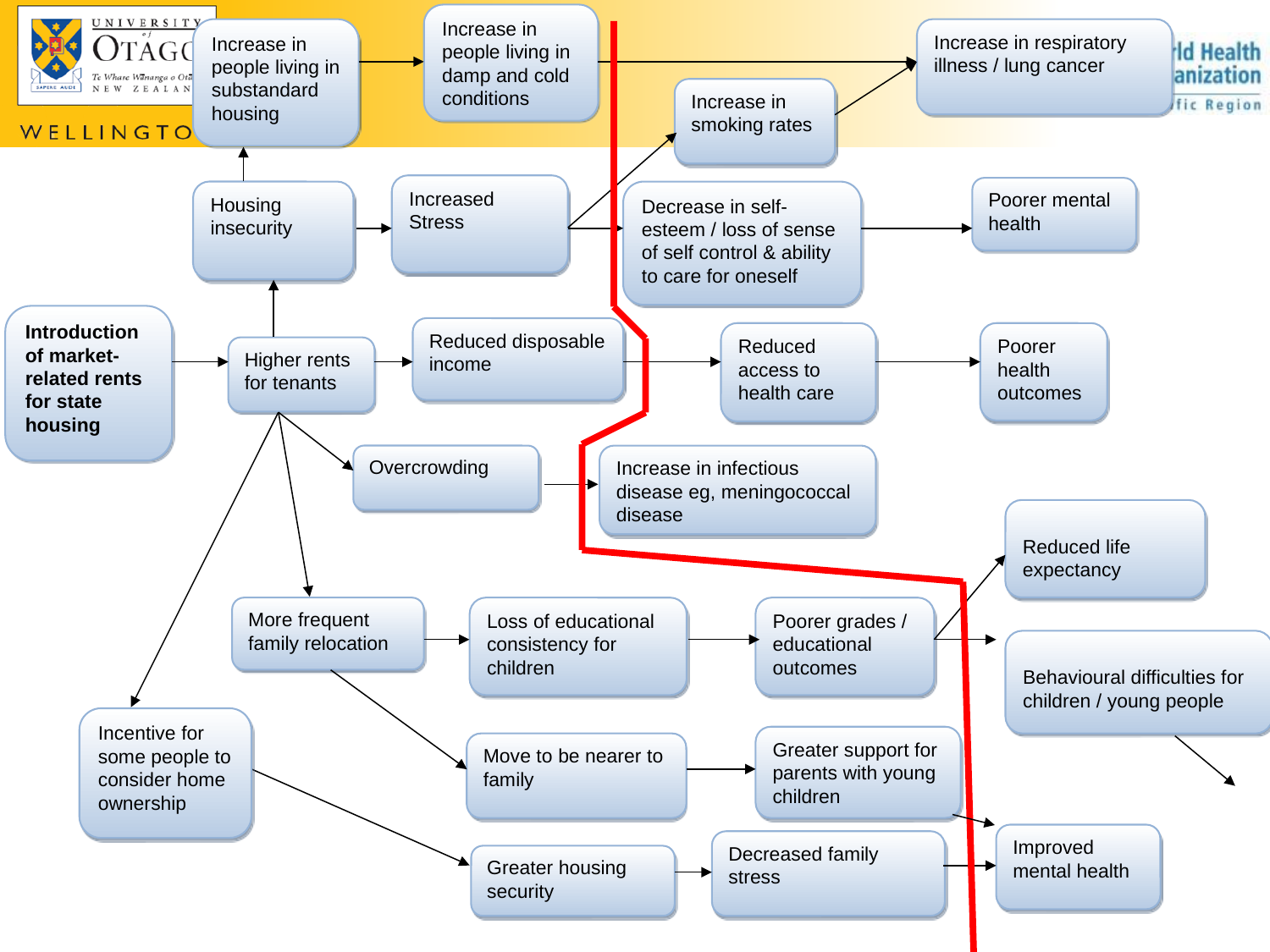

Increase in people living in damp and cold conditions
Increase in people living in substandard housing
Increase in respiratory illness / lung cancer

Increase in smoking rates
Increased Stress
Poorer mental health
Housing insecurity
Decrease in self-esteem / loss of sense of self control & ability to care for oneself
Introduction of market-related rents for state housing

Reduced disposable income
Reduced access to health care
Poorer health outcomes
Higher rents for tenants

Overcrowding
Increase in infectious disease eg, meningococcal disease

Reduced life expectancy

More frequent family relocation
Loss of educational consistency for children
Poorer grades / educational outcomes

Behavioural difficulties for children / young people
Incentive for some people to consider home ownership
Greater support for parents with young children
Move to be nearer to family

Improved mental health

Decreased family stress
Greater housing security